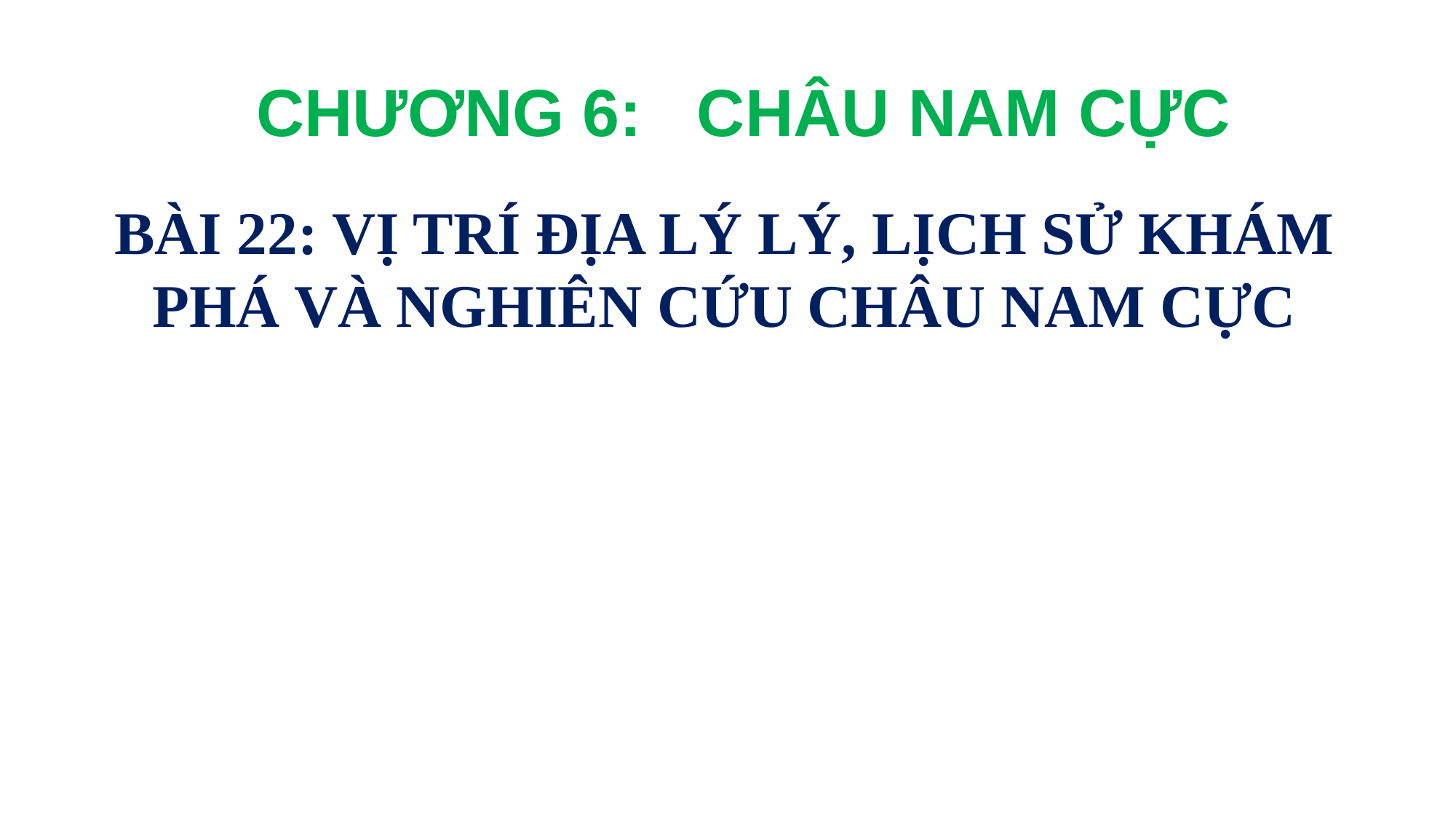

CHƯƠNG 6:   CHÂU NAM CỰC
BÀI 22: VỊ TRÍ ĐỊA LÝ LÝ, LỊCH SỬ KHÁM PHÁ VÀ NGHIÊN CỨU CHÂU NAM CỰC